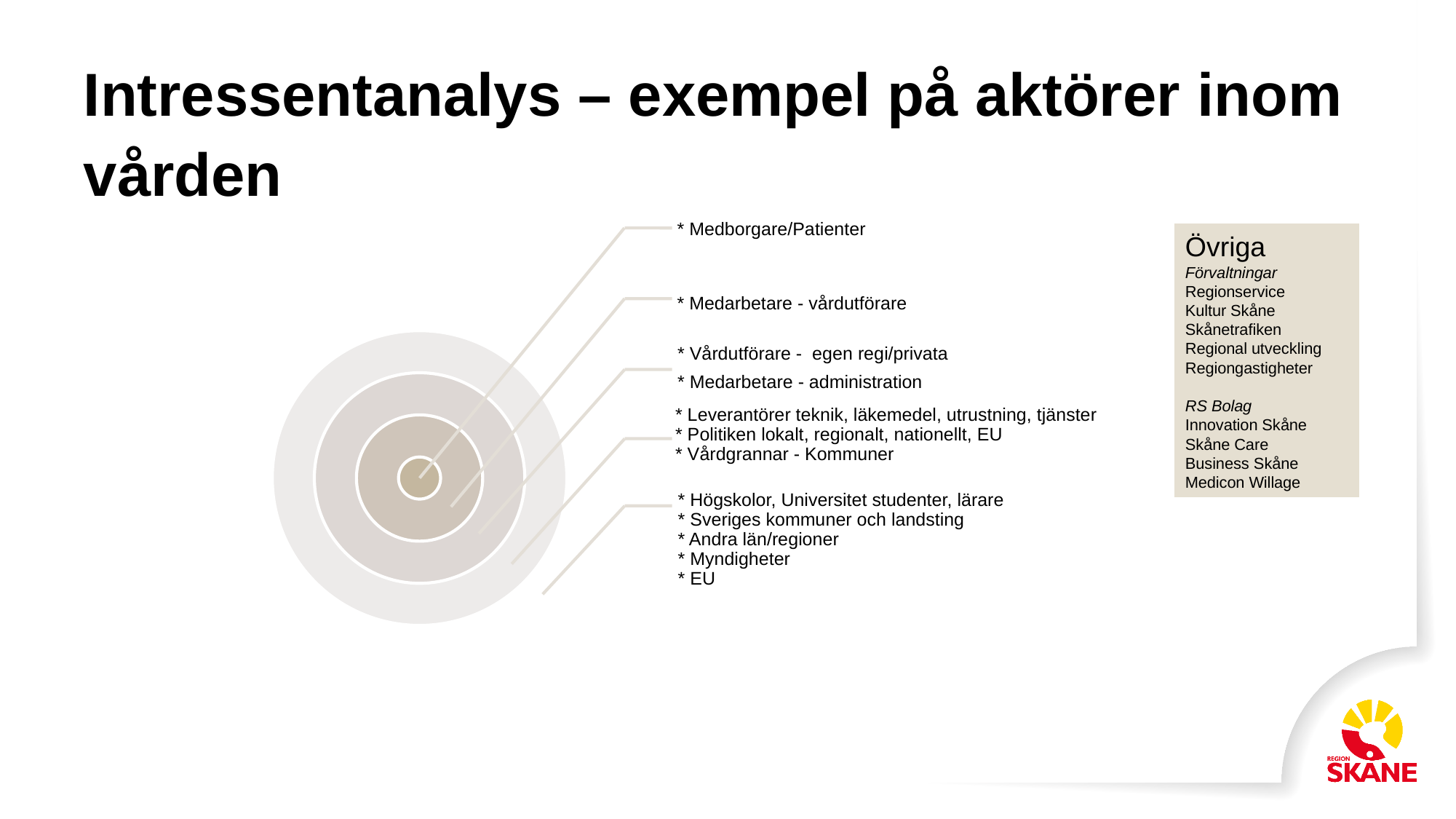

# Intressentanalys – exempel på aktörer inom vården
* Medborgare/Patienter
* Medarbetare - vårdutförare
* Vårdutförare -  egen regi/privata
* Medarbetare - administration
* Leverantörer teknik, läkemedel, utrustning, tjänster
* Politiken lokalt, regionalt, nationellt, EU
* Vårdgrannar - Kommuner
* Högskolor, Universitet studenter, lärare
* Sveriges kommuner och landsting
* Andra län/regioner
* Myndigheter
* EU
Övriga
Förvaltningar
Regionservice
Kultur Skåne
Skånetrafiken
Regional utveckling
Regiongastigheter

RS Bolag
Innovation Skåne
Skåne Care
Business Skåne
Medicon Willage